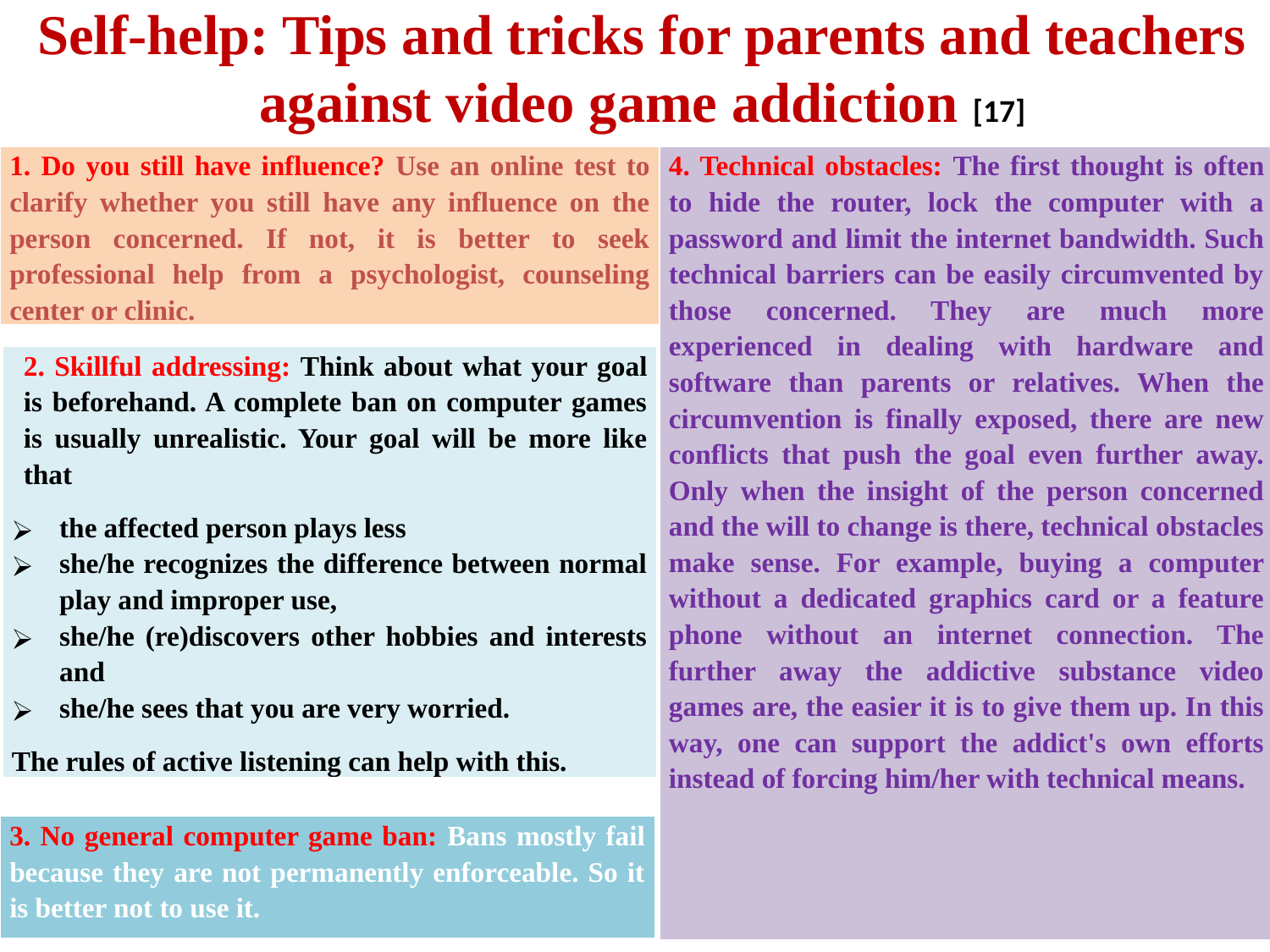

# Self-help: Tips and tricks for parents and teachers against video game addiction [17]
| 1. Do you still have influence? Use an online test to clarify whether you still have any influence on the person concerned. If not, it is better to seek professional help from a psychologist, counseling center or clinic. |
| --- |
| 4. Technical obstacles: The first thought is often to hide the router, lock the computer with a password and limit the internet bandwidth. Such technical barriers can be easily circumvented by those concerned. They are much more experienced in dealing with hardware and software than parents or relatives. When the circumvention is finally exposed, there are new conflicts that push the goal even further away. Only when the insight of the person concerned and the will to change is there, technical obstacles make sense. For example, buying a computer without a dedicated graphics card or a feature phone without an internet connection. The further away the addictive substance video games are, the easier it is to give them up. In this way, one can support the addict's own efforts instead of forcing him/her with technical means. |
| --- |
| 2. Skillful addressing: Think about what your goal is beforehand. A complete ban on computer games is usually unrealistic. Your goal will be more like that the affected person plays less she/he recognizes the difference between normal play and improper use, she/he (re)discovers other hobbies and interests and she/he sees that you are very worried. The rules of active listening can help with this. |
| --- |
| 3. No general computer game ban: Bans mostly fail because they are not permanently enforceable. So it is better not to use it. |
| --- |